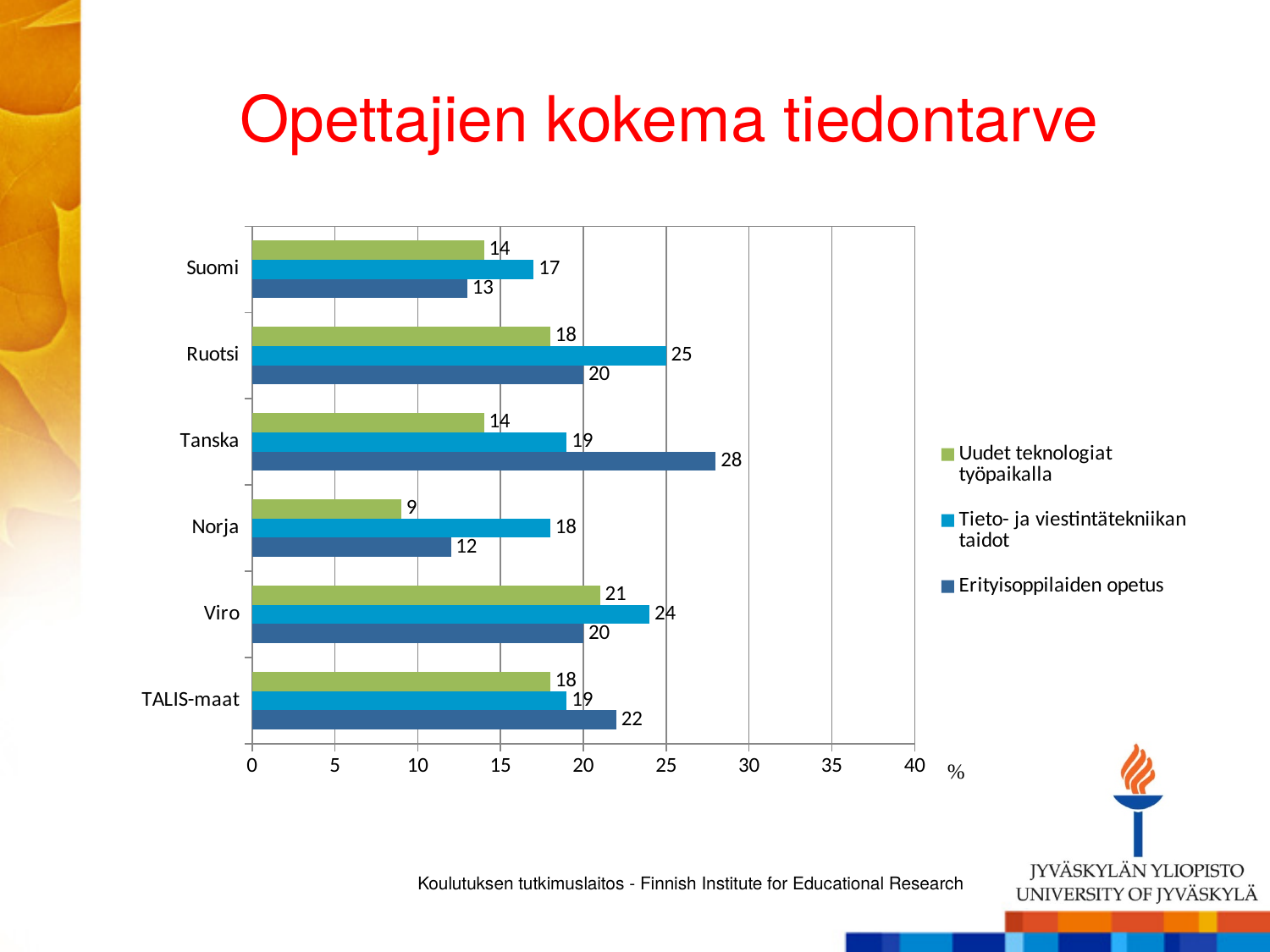

# Opettajien kokema tiedontarve

### Chart

| Category | Erityisoppilaiden opetus | Tieto- ja viestintätekniikan taidot | Uudet teknologiat työpaikalla |
|---|---|---|---|
| TALIS-maat | 22.0 | 19.0 | 18.0 |
| Viro | 20.0 | 24.0 | 21.0 |
| Norja | 12.0 | 18.0 | 9.0 |
| Tanska | 28.0 | 19.0 | 14.0 |
| Ruotsi | 20.0 | 25.0 | 18.0 |
| Suomi | 13.0 | 17.0 | 14.0 |
Koulutuksen tutkimuslaitos - Finnish Institute for Educational Research